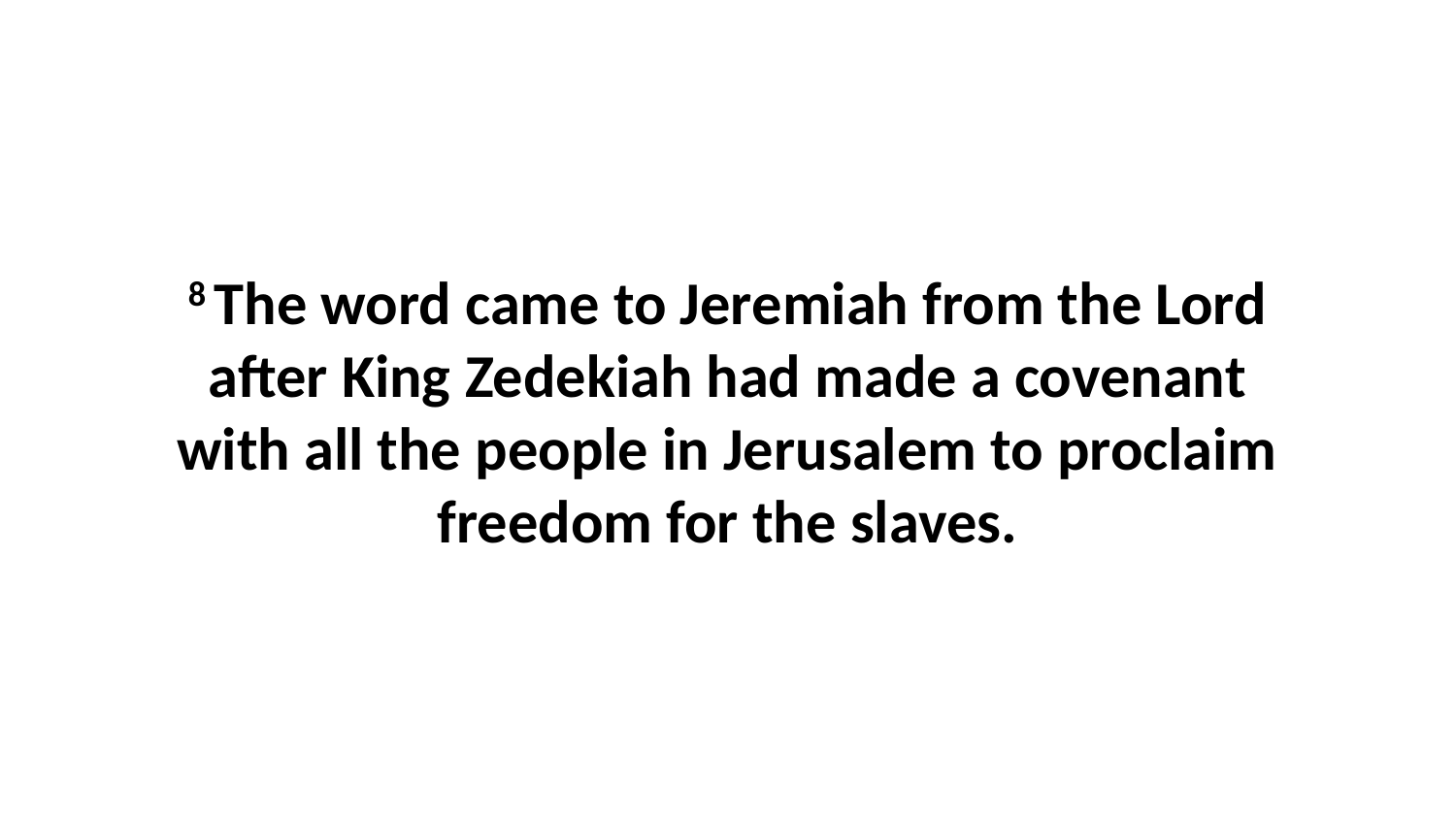

8 The word came to Jeremiah from the Lord after King Zedekiah had made a covenant with all the people in Jerusalem to proclaim freedom for the slaves.